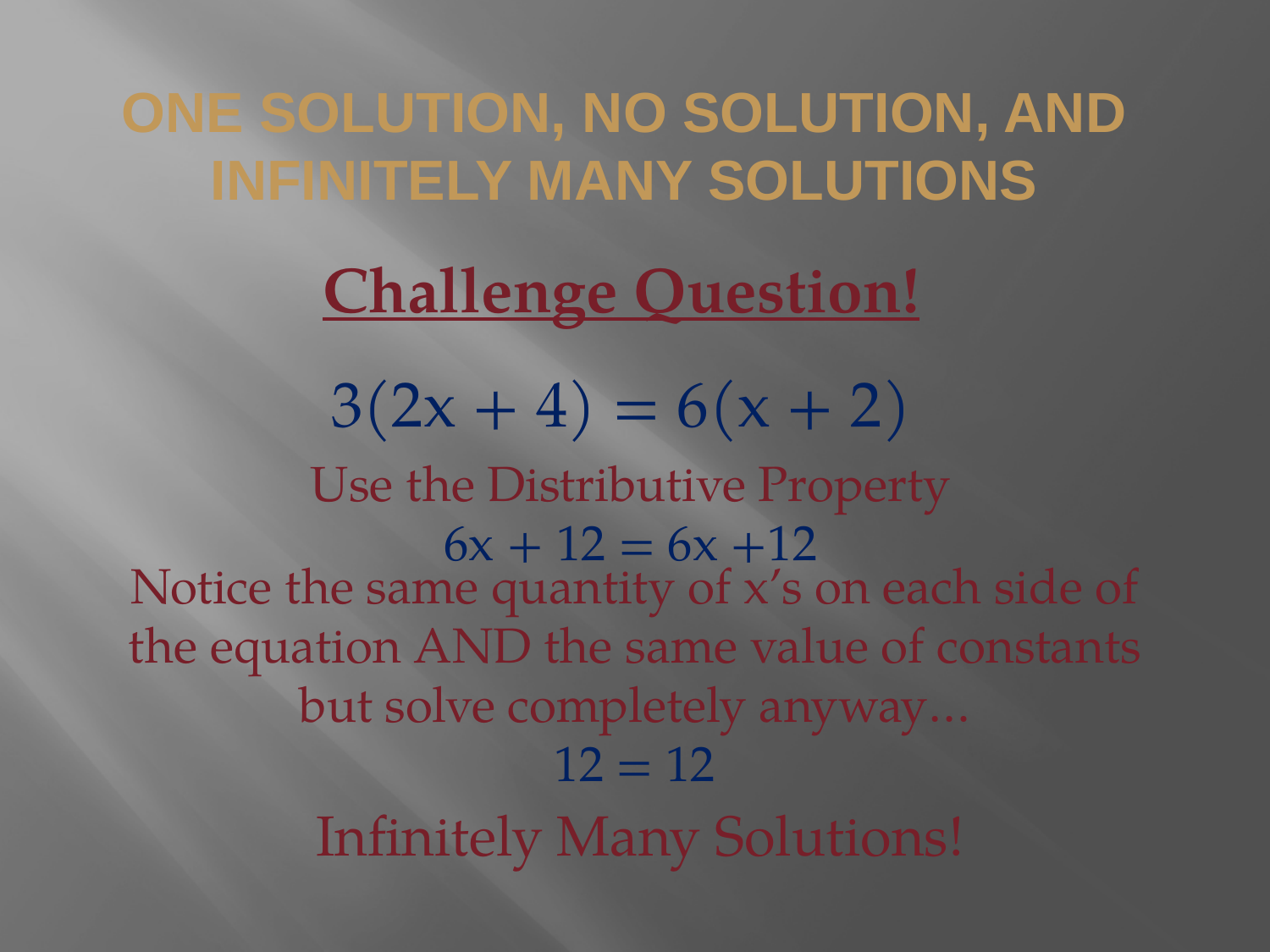

# One Solution, No Solution, and Infinitely Many Solutions
Challenge Question!

3(2x + 4) = 6(x + 2)
Use the Distributive Property
6x + 12 = 6x +12
Notice the same quantity of x’s on each side of the equation AND the same value of constants but solve completely anyway…
12 = 12
Infinitely Many Solutions!